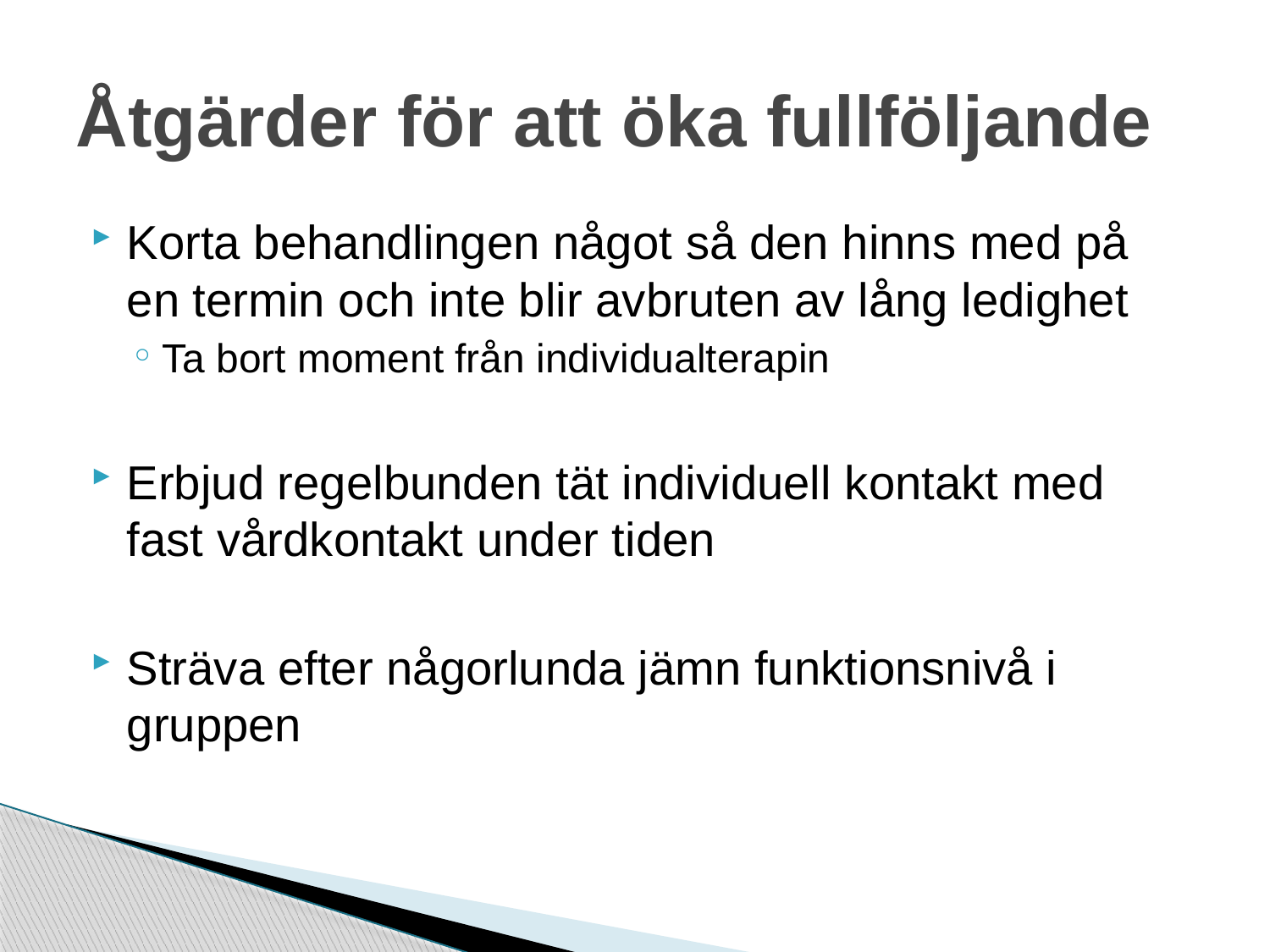

# Åtgärder för att öka fullföljande
Korta behandlingen något så den hinns med på en termin och inte blir avbruten av lång ledighet
Ta bort moment från individualterapin

Erbjud regelbunden tät individuell kontakt med fast vårdkontakt under tiden

Sträva efter någorlunda jämn funktionsnivå i gruppen